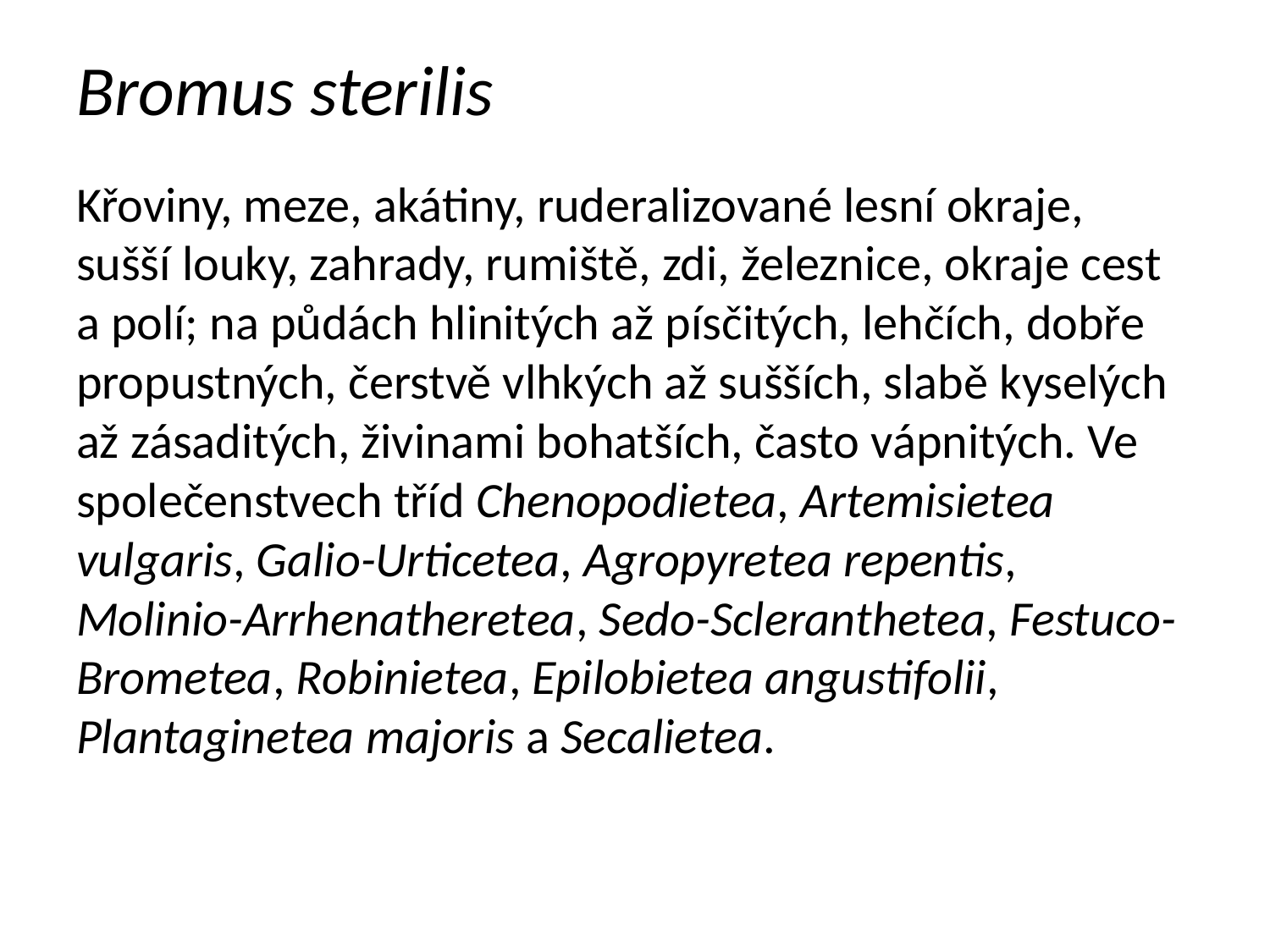

# Bromus sterilis
Křoviny, meze, akátiny, ruderalizované lesní okraje, sušší louky, zahrady, rumiště, zdi, železnice, okraje cest a polí; na půdách hlinitých až písčitých, lehčích, dobře propustných, čerstvě vlhkých až sušších, slabě kyselých až zásaditých, živinami bohatších, často vápnitých. Ve společenstvech tříd Chenopodietea, Artemisietea vulgaris, Galio-Urticetea, Agropyretea repentis, Molinio-Arrhenatheretea, Sedo-Scleranthetea, Festuco-Brometea, Robinietea, Epilobietea angustifolii, Plantaginetea majoris a Secalietea.